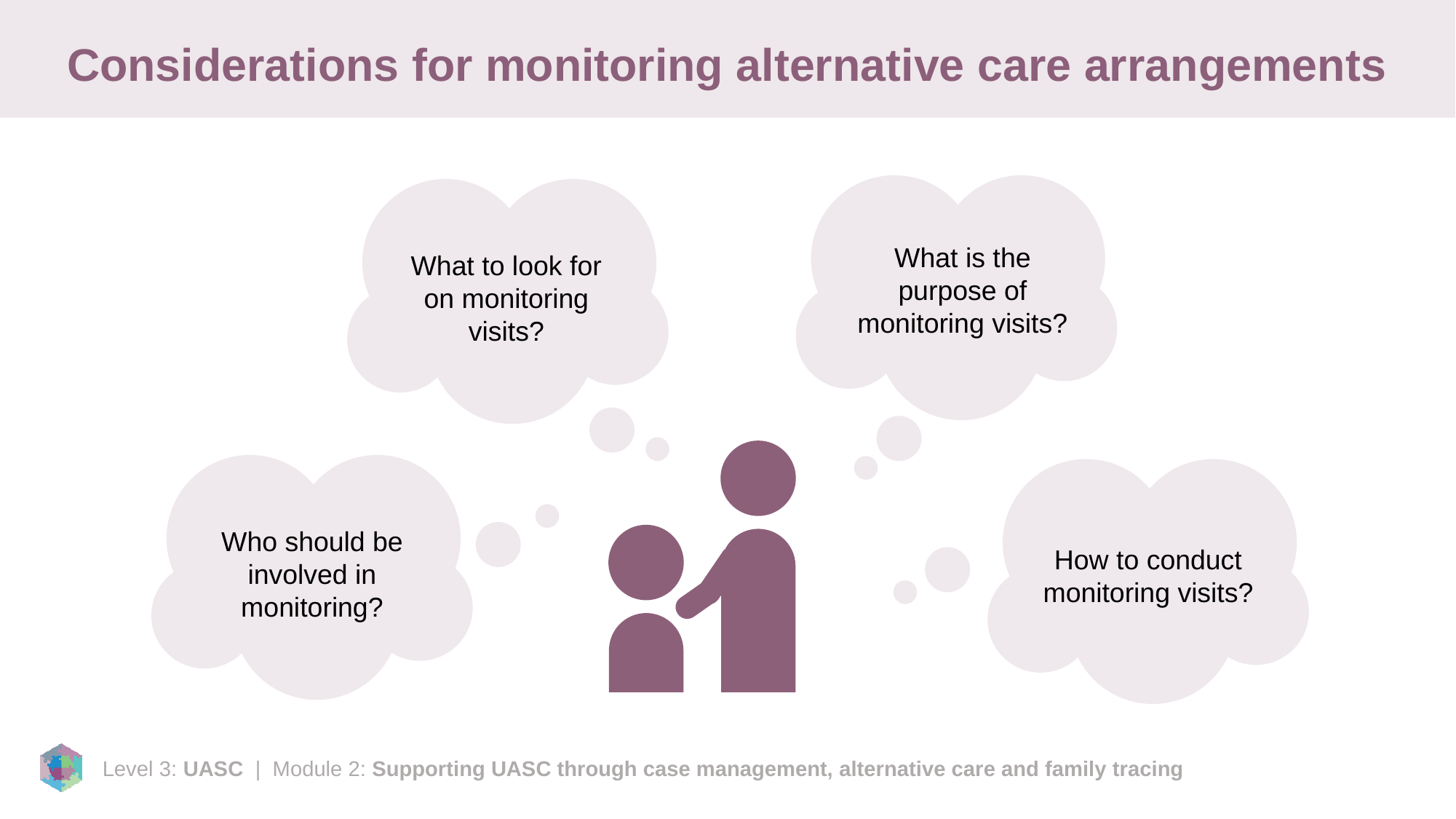

# Considerations for monitoring alternative care arrangements

What is the purpose of monitoring visits?
What to look for on monitoring visits?

Who should be involved in monitoring?

How to conduct monitoring visits?